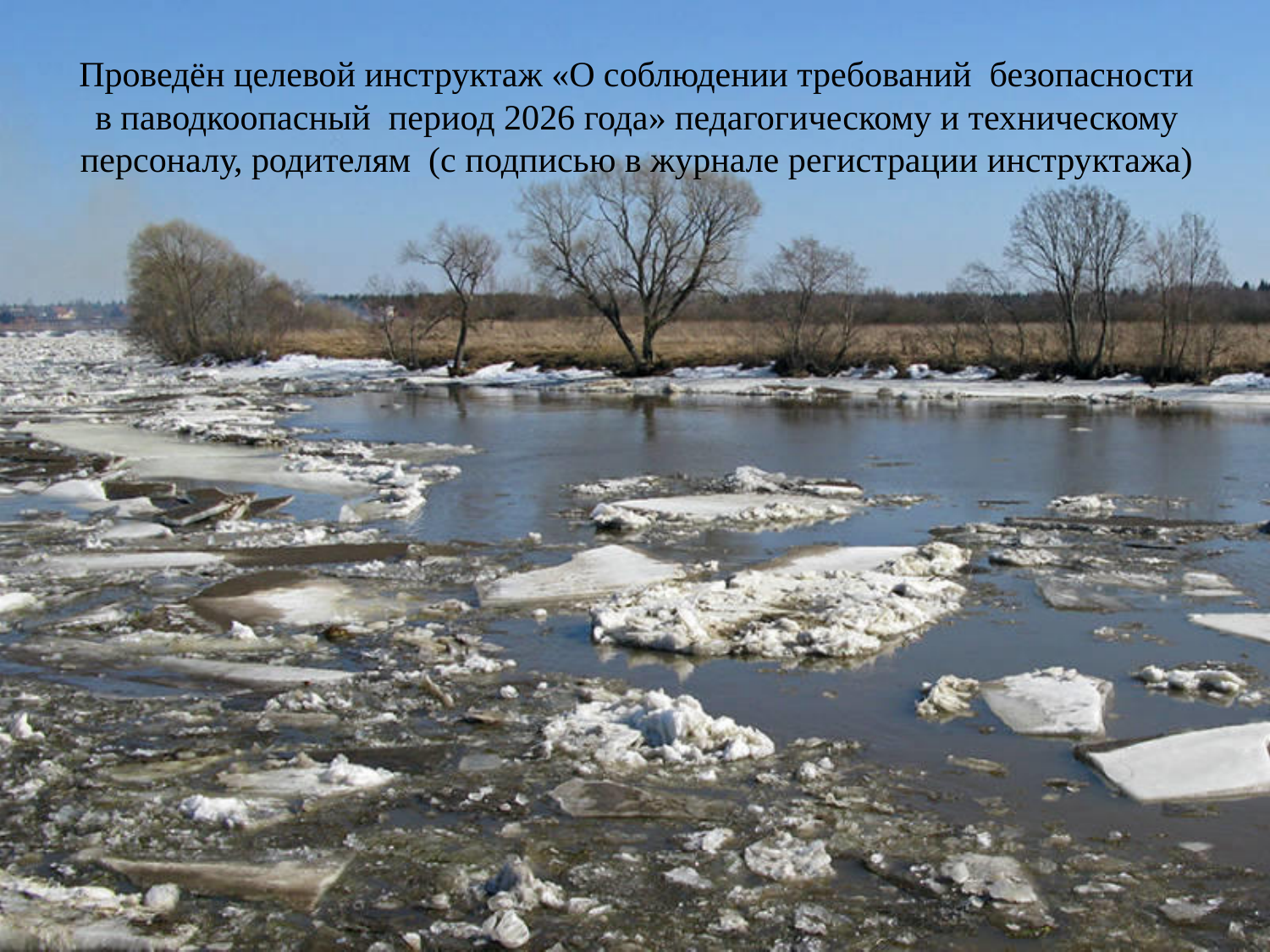

# Проведён целевой инструктаж «О соблюдении требований  безопасности в паводкоопасный  период 2026 года» педагогическому и техническому персоналу, родителям  (с подписью в журнале регистрации инструктажа)